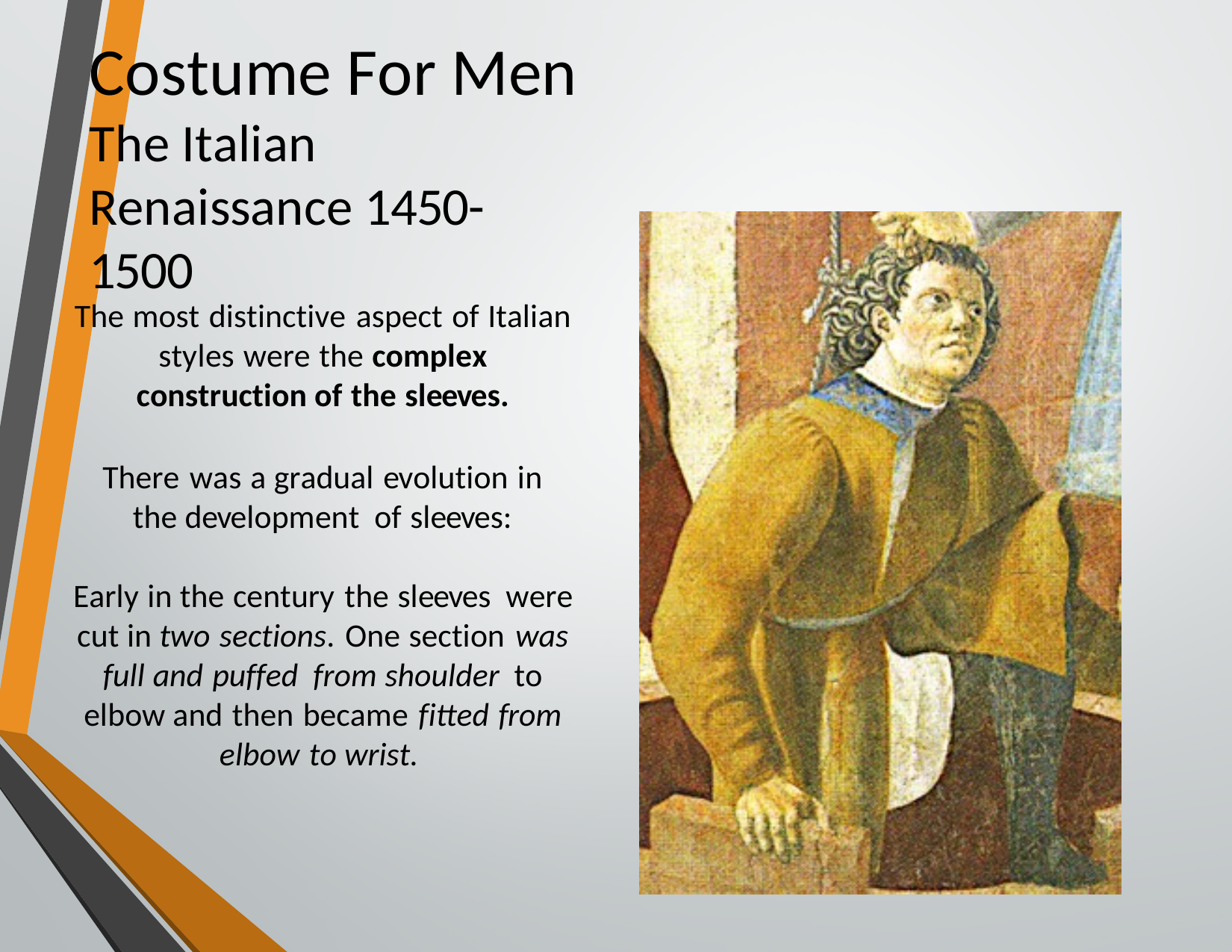

Costume For Men The Italian Renaissance 1450-1500

The most distinctive aspect of Italian styles were the complex construction of the sleeves.

There was a gradual evolution in the development  of sleeves:

Early in the century the sleeves  were cut in two sections. One section was full and puffed  from shoulder  to elbow and then became fitted from elbow to wrist.